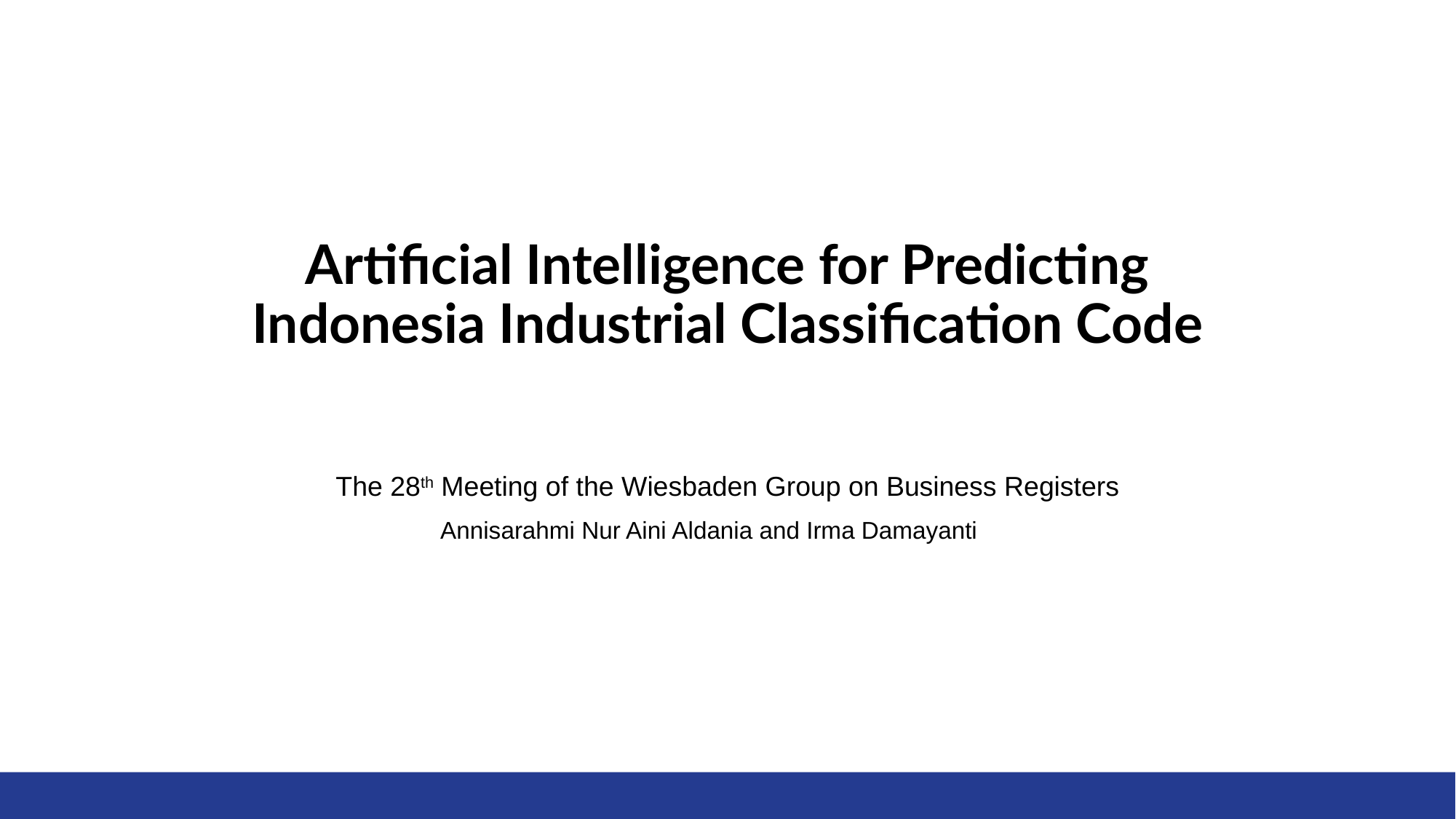

# Artificial Intelligence for Predicting Indonesia Industrial Classification Code
The 28th Meeting of the Wiesbaden Group on Business Registers
Annisarahmi Nur Aini Aldania and Irma Damayanti
1